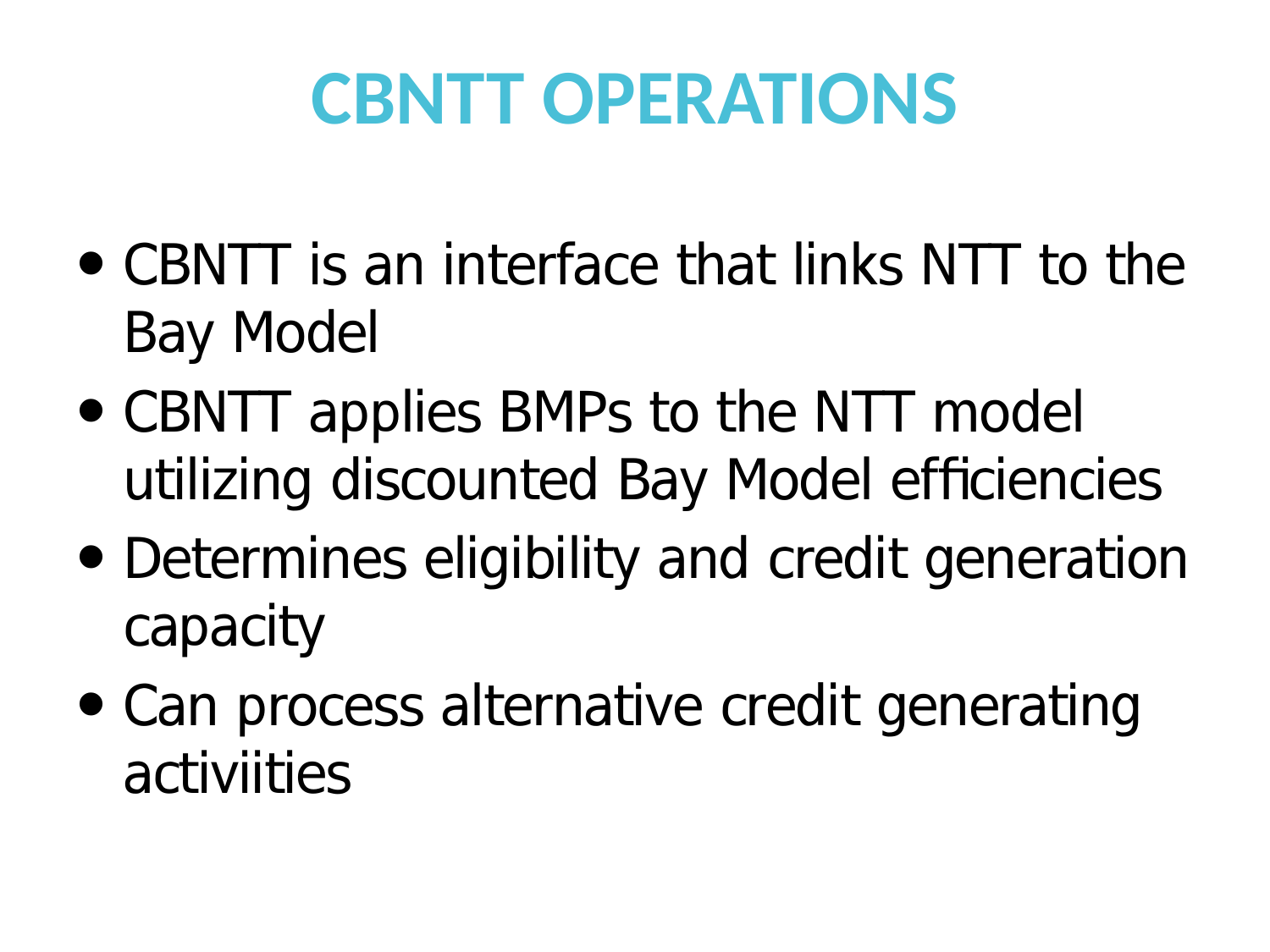

# CBNTT OPERATIONS
CBNTT is an interface that links NTT to the Bay Model
CBNTT applies BMPs to the NTT model utilizing discounted Bay Model efficiencies
Determines eligibility and credit generation capacity
Can process alternative credit generating activiities